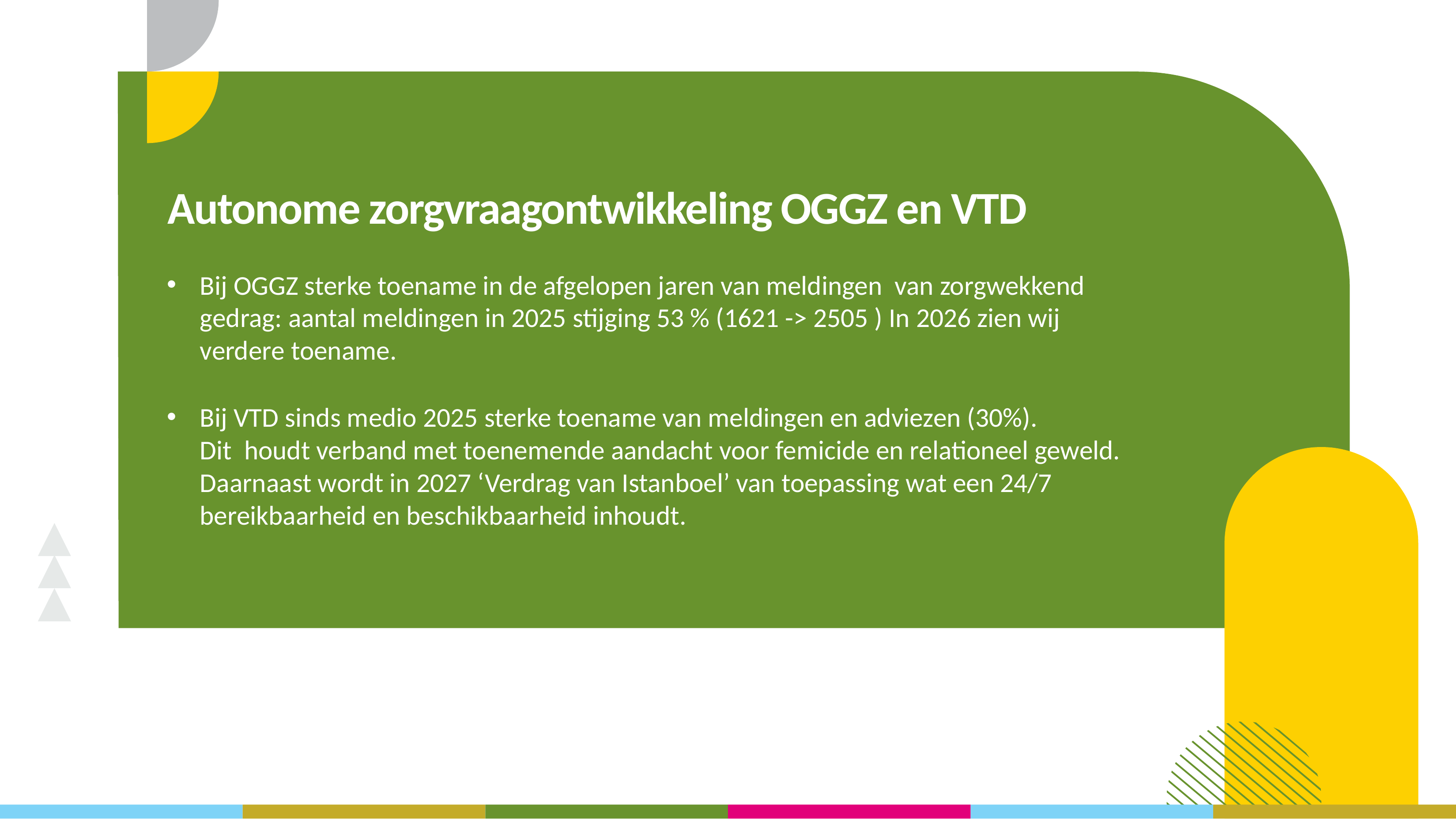

# Autonome zorgvraagontwikkeling OGGZ en VTD
Bij OGGZ sterke toename in de afgelopen jaren van meldingen  van zorgwekkend gedrag: aantal meldingen in 2025 stijging 53 % (1621 -> 2505 ) In 2026 zien wij verdere toename.

Bij VTD sinds medio 2025 sterke toename van meldingen en adviezen (30%).
Dit  houdt verband met toenemende aandacht voor femicide en relationeel geweld.  Daarnaast wordt in 2027 ‘Verdrag van Istanboel’ van toepassing wat een 24/7 bereikbaarheid en beschikbaarheid inhoudt.